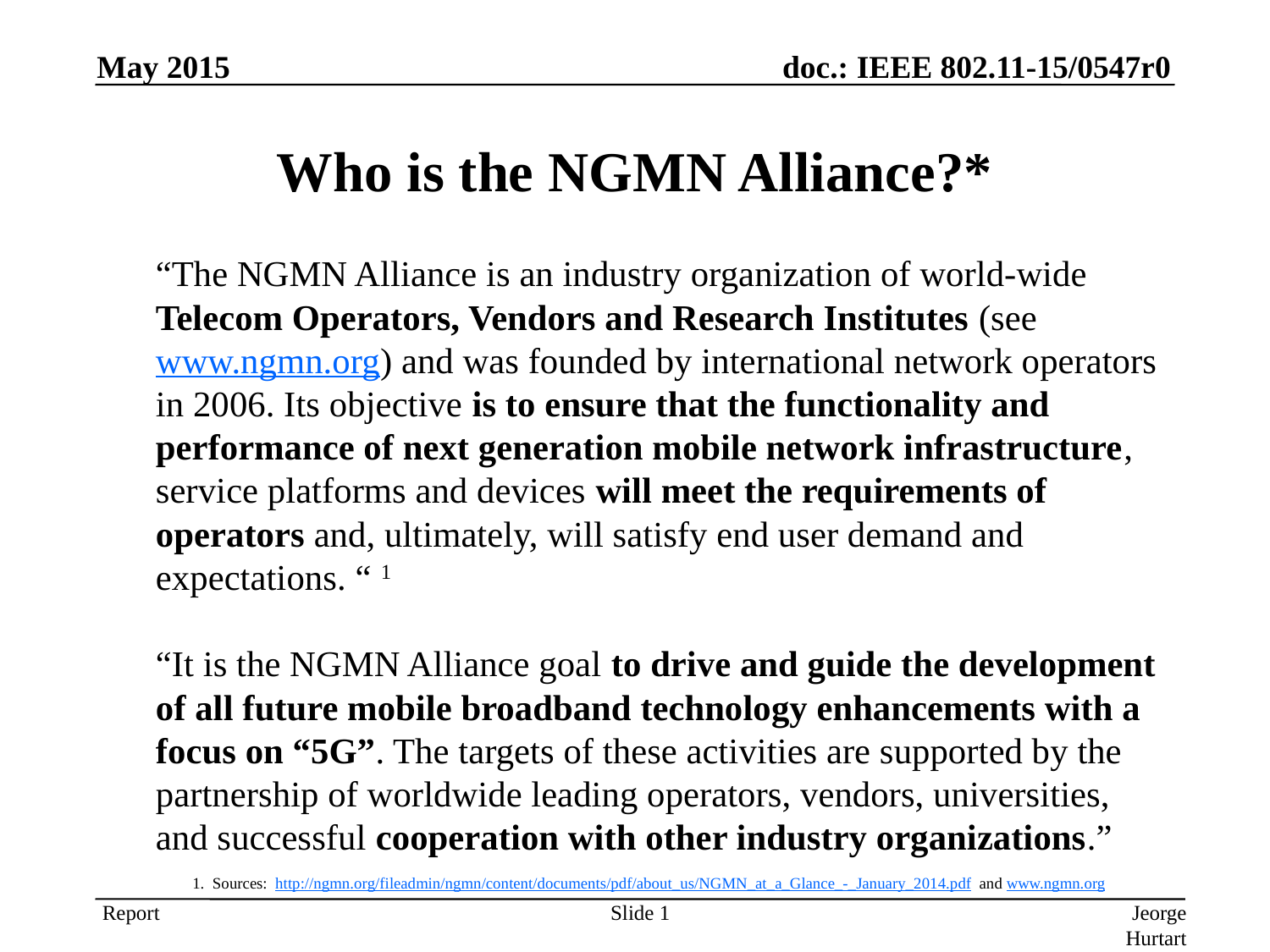

May 2015
# Who is the NGMN Alliance?*
	“The NGMN Alliance is an industry organization of world-wide Telecom Operators, Vendors and Research Institutes (see www.ngmn.org) and was founded by international network operators in 2006. Its objective is to ensure that the functionality and performance of next generation mobile network infrastructure, service platforms and devices will meet the requirements of operators and, ultimately, will satisfy end user demand and expectations. “ 1
“It is the NGMN Alliance goal to drive and guide the development of all future mobile broadband technology enhancements with a focus on “5G”. The targets of these activities are supported by the partnership of worldwide leading operators, vendors, universities, and successful cooperation with other industry organizations.”

1.  Sources:  http://ngmn.org/fileadmin/ngmn/content/documents/pdf/about_us/NGMN_at_a_Glance_-_January_2014.pdf  and www.ngmn.org
Slide 1
Jeorge Hurtarte, Teradyne